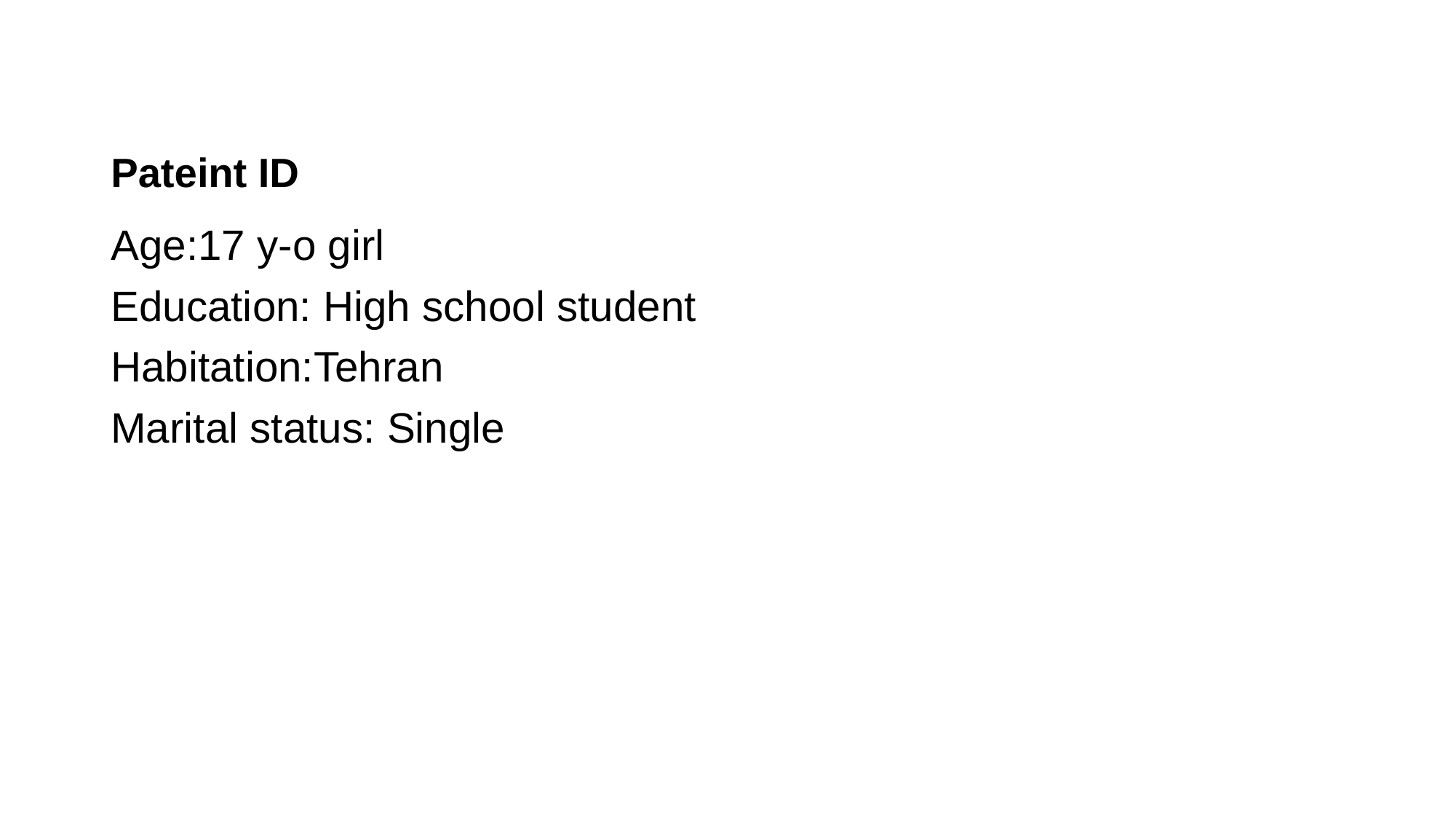

# Pateint ID
Age:17 y-o girl
Education: High school student
Habitation:Tehran
Marital status: Single